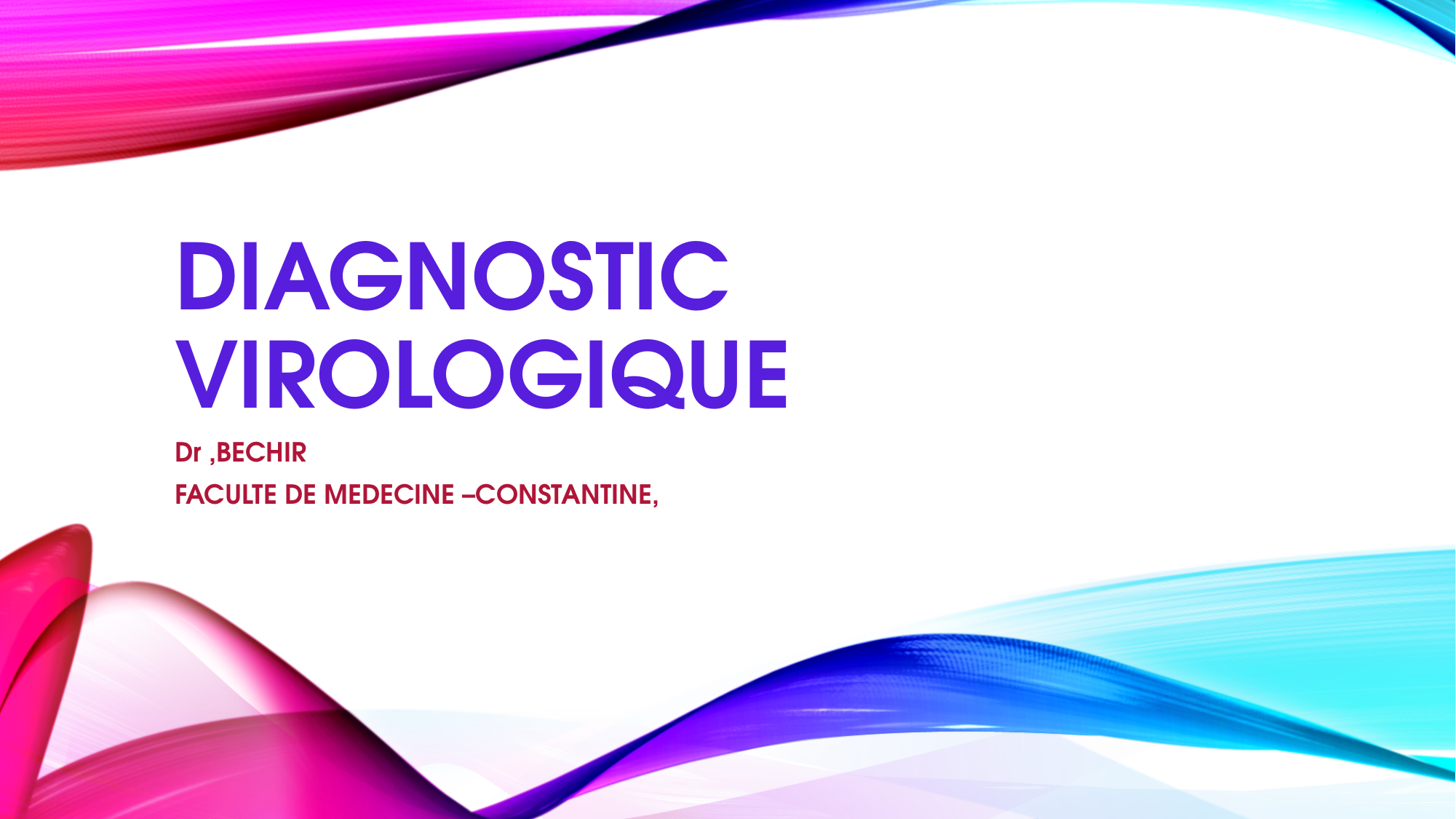

# Diagnostic virologique
Dr ,BECHIR
FACULTE DE MEDECINE –CONSTANTINE,